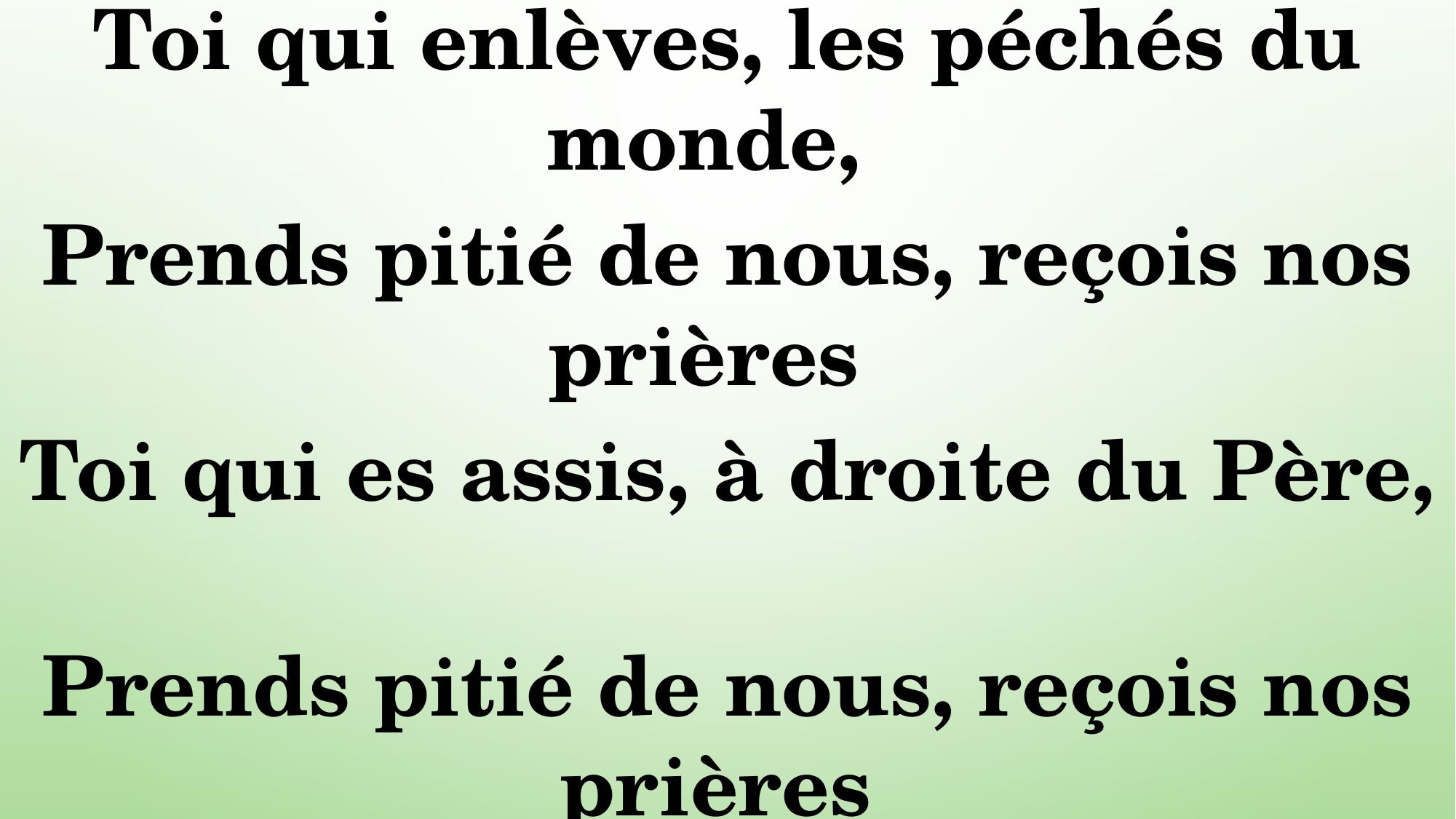

Toi qui enlèves, les péchés du monde,
Prends pitié de nous, reçois nos prières
Toi qui es assis, à droite du Père,
Prends pitié de nous, reçois nos prières